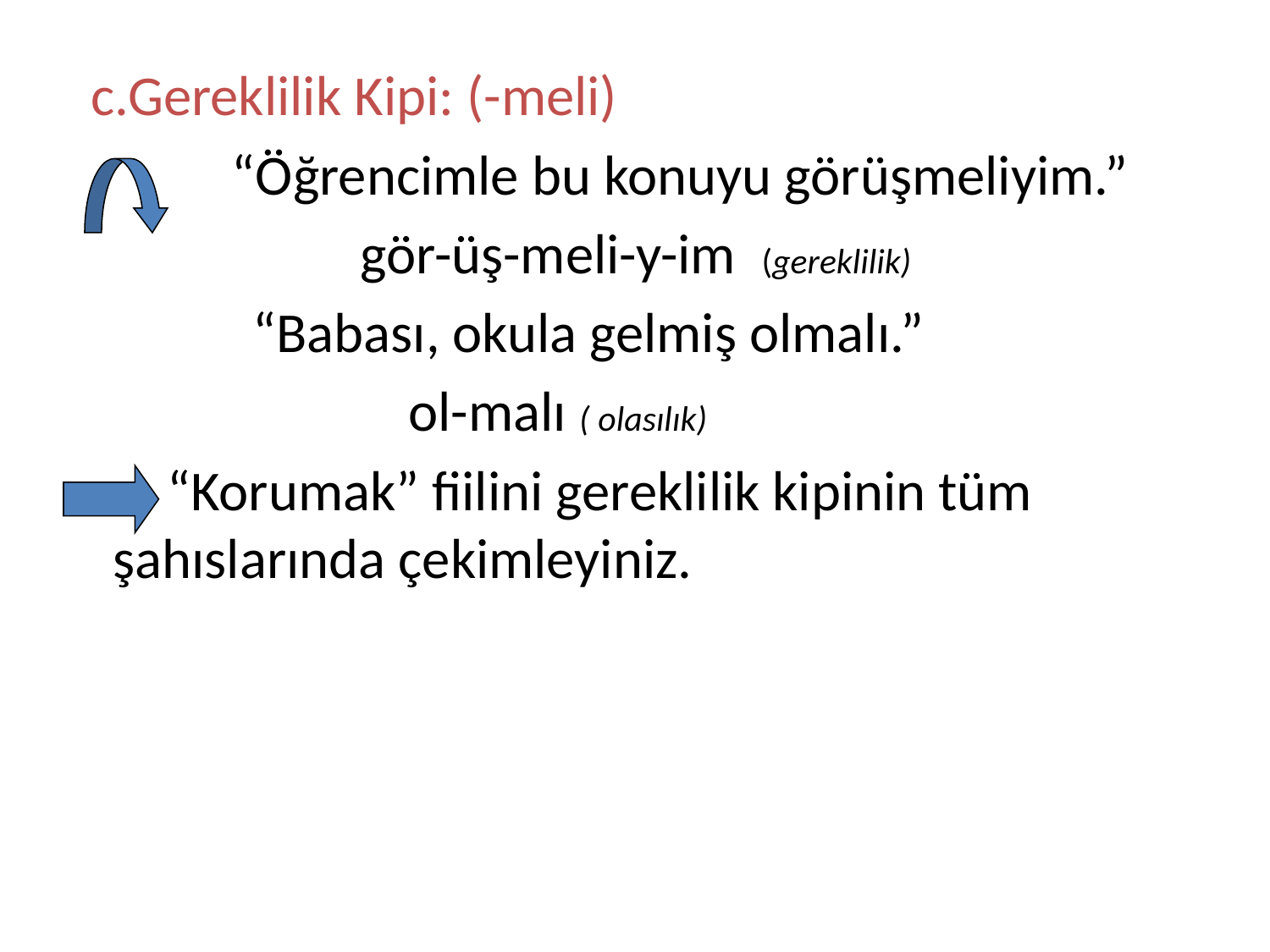

c.Gereklilik Kipi: (-meli)
        “Öğrencimle bu konuyu görüşmeliyim.”
 gör-üş-meli-y-im  (gereklilik)
		 “Babası, okula gelmiş olmalı.”
                           ol-malı ( olasılık)
        “Korumak” fiilini gereklilik kipinin tüm şahıslarında çekimleyiniz.